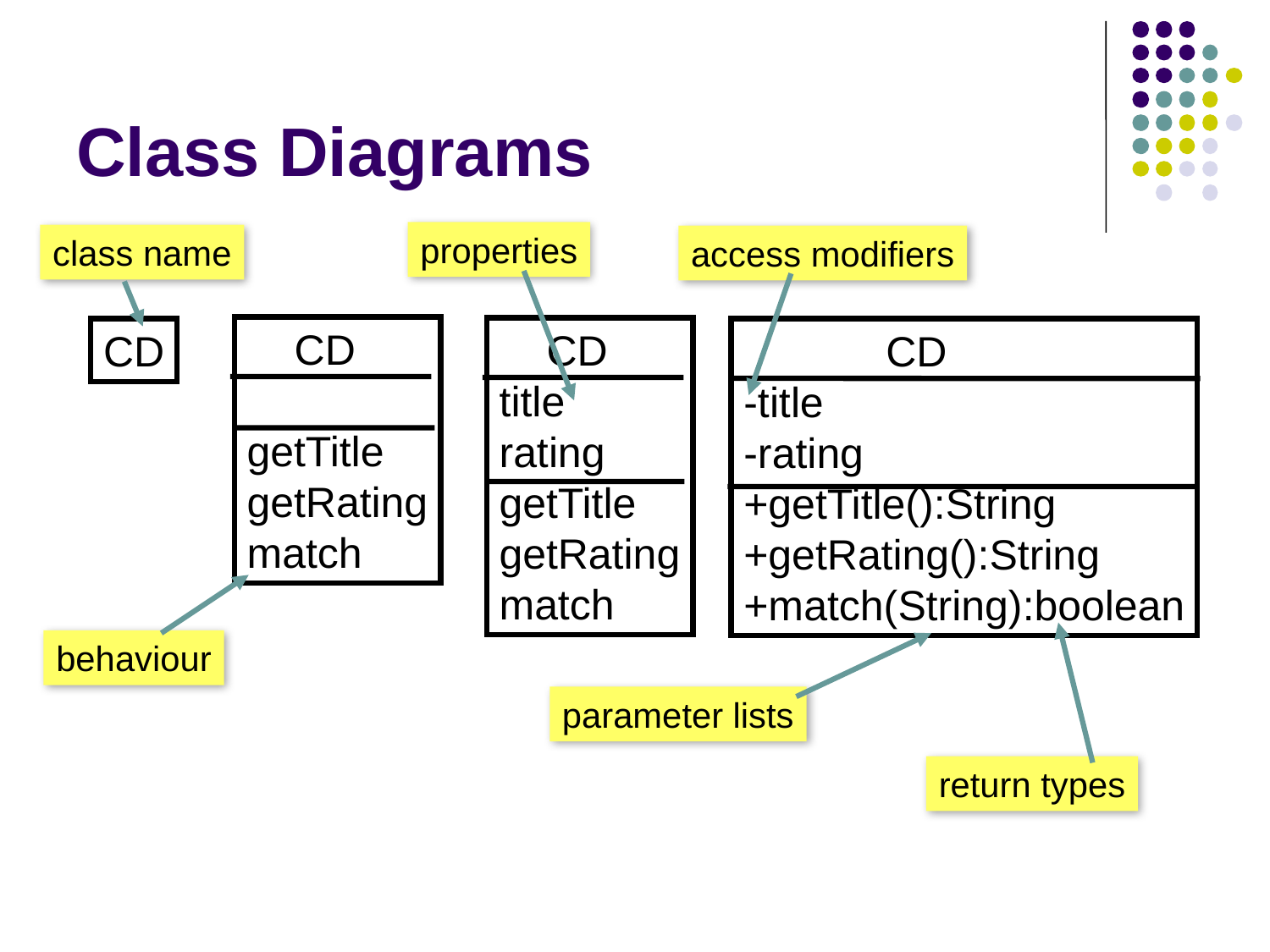

# Class Diagrams
properties

class name

access modifiers

    CD

getTitle
getRating
match
    CD
title
rating
getTitle
getRating
match
CD
            CD
-title
-rating
+getTitle():String
+getRating():String
+match(String):boolean

behaviour

return types

parameter lists